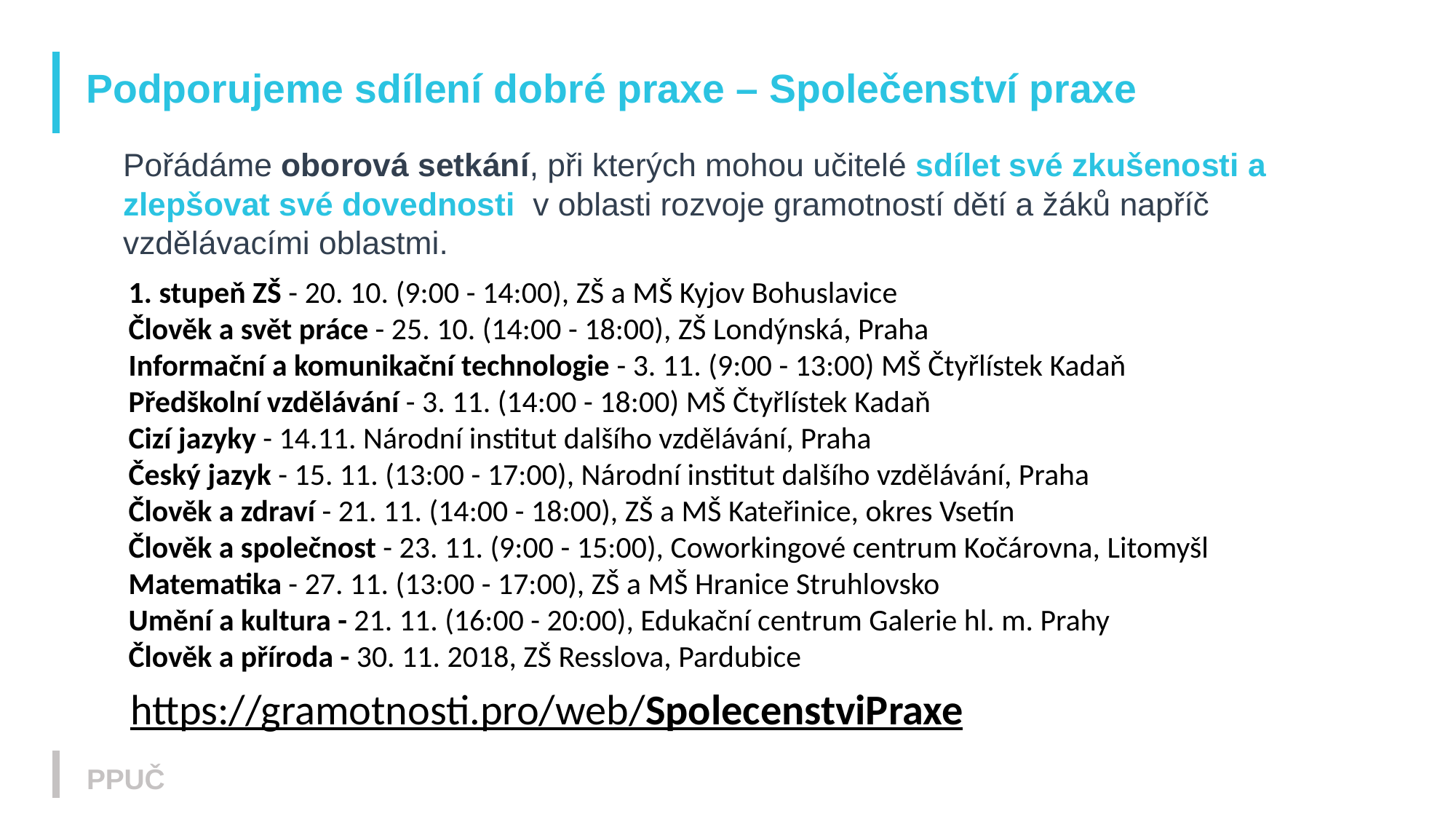

# Podporujeme sdílení dobré praxe – Společenství praxe
Pořádáme oborová setkání, při kterých mohou učitelé sdílet své zkušenosti a zlepšovat své dovednosti  v oblasti rozvoje gramotností dětí a žáků napříč vzdělávacími oblastmi.
1. stupeň ZŠ - 20. 10. (9:00 - 14:00), ZŠ a MŠ Kyjov Bohuslavice
Člověk a svět práce - 25. 10. (14:00 - 18:00), ZŠ Londýnská, Praha
Informační a komunikační technologie - 3. 11. (9:00 - 13:00) MŠ Čtyřlístek Kadaň
Předškolní vzdělávání - 3. 11. (14:00 - 18:00) MŠ Čtyřlístek Kadaň
Cizí jazyky - 14.11. Národní institut dalšího vzdělávání, Praha
Český jazyk - 15. 11. (13:00 - 17:00), Národní institut dalšího vzdělávání, Praha
Člověk a zdraví - 21. 11. (14:00 - 18:00), ZŠ a MŠ Kateřinice, okres Vsetín
Člověk a společnost - 23. 11. (9:00 - 15:00), Coworkingové centrum Kočárovna, Litomyšl
Matematika - 27. 11. (13:00 - 17:00), ZŠ a MŠ Hranice Struhlovsko
Umění a kultura - 21. 11. (16:00 - 20:00), Edukační centrum Galerie hl. m. Prahy
Člověk a příroda - 30. 11. 2018, ZŠ Resslova, Pardubice
https://gramotnosti.pro/web/SpolecenstviPraxe